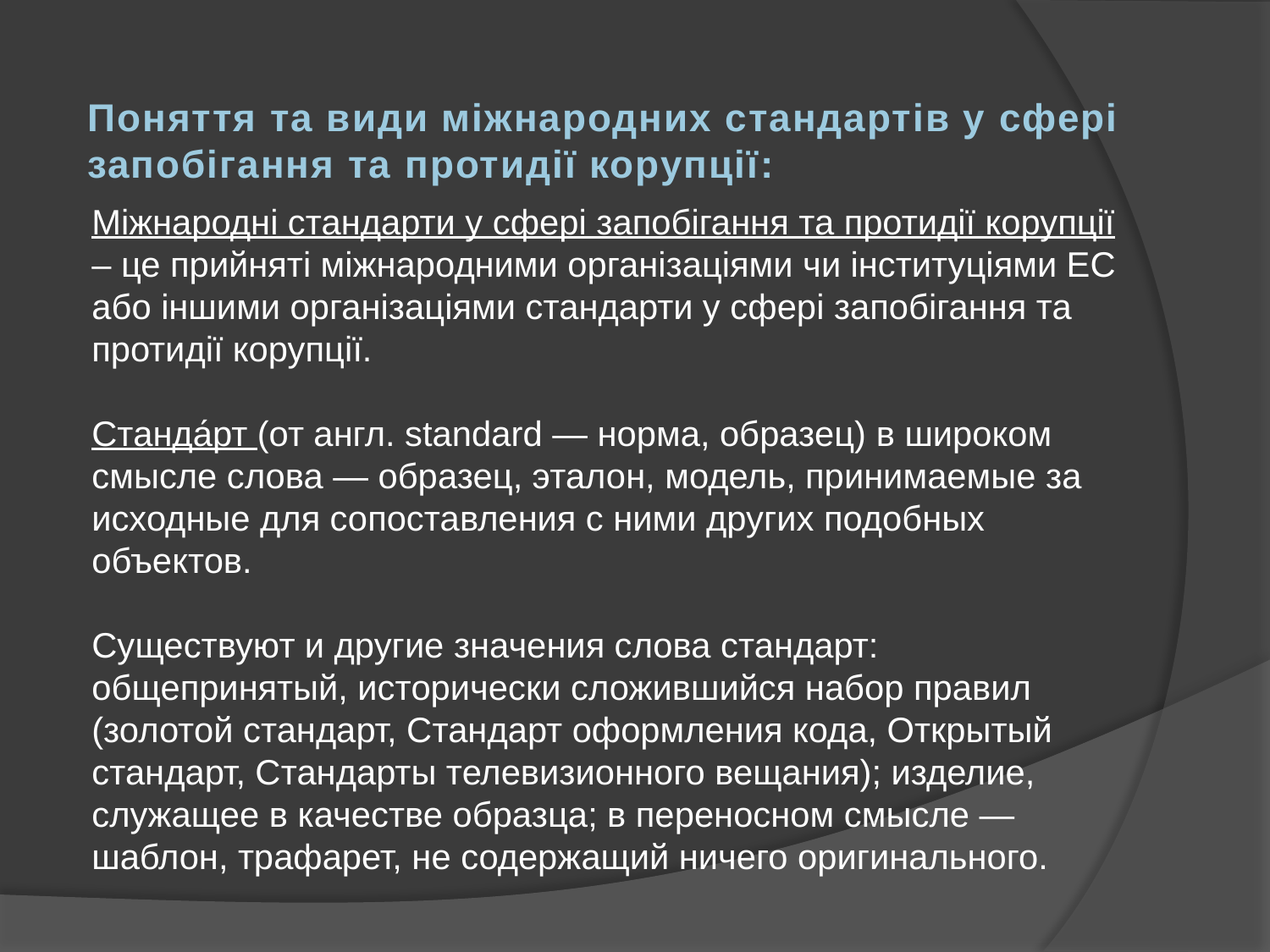

Поняття та види міжнародних стандартів у сфері запобігання та протидії корупції:
Міжнародні стандарти у сфері запобігання та протидії корупції – це прийняті міжнародними організаціями чи інституціями ЕС або іншими організаціями стандарти у сфері запобігання та протидії корупції.

Станда́рт (от англ. standard — норма, образец) в широком смысле слова — образец, эталон, модель, принимаемые за исходные для сопоставления с ними других подобных объектов.

Существуют и другие значения слова стандарт: общепринятый, исторически сложившийся набор правил (золотой стандарт, Стандарт оформления кода, Открытый стандарт, Стандарты телевизионного вещания); изделие, служащее в качестве образца; в переносном смысле — шаблон, трафарет, не содержащий ничего оригинального.